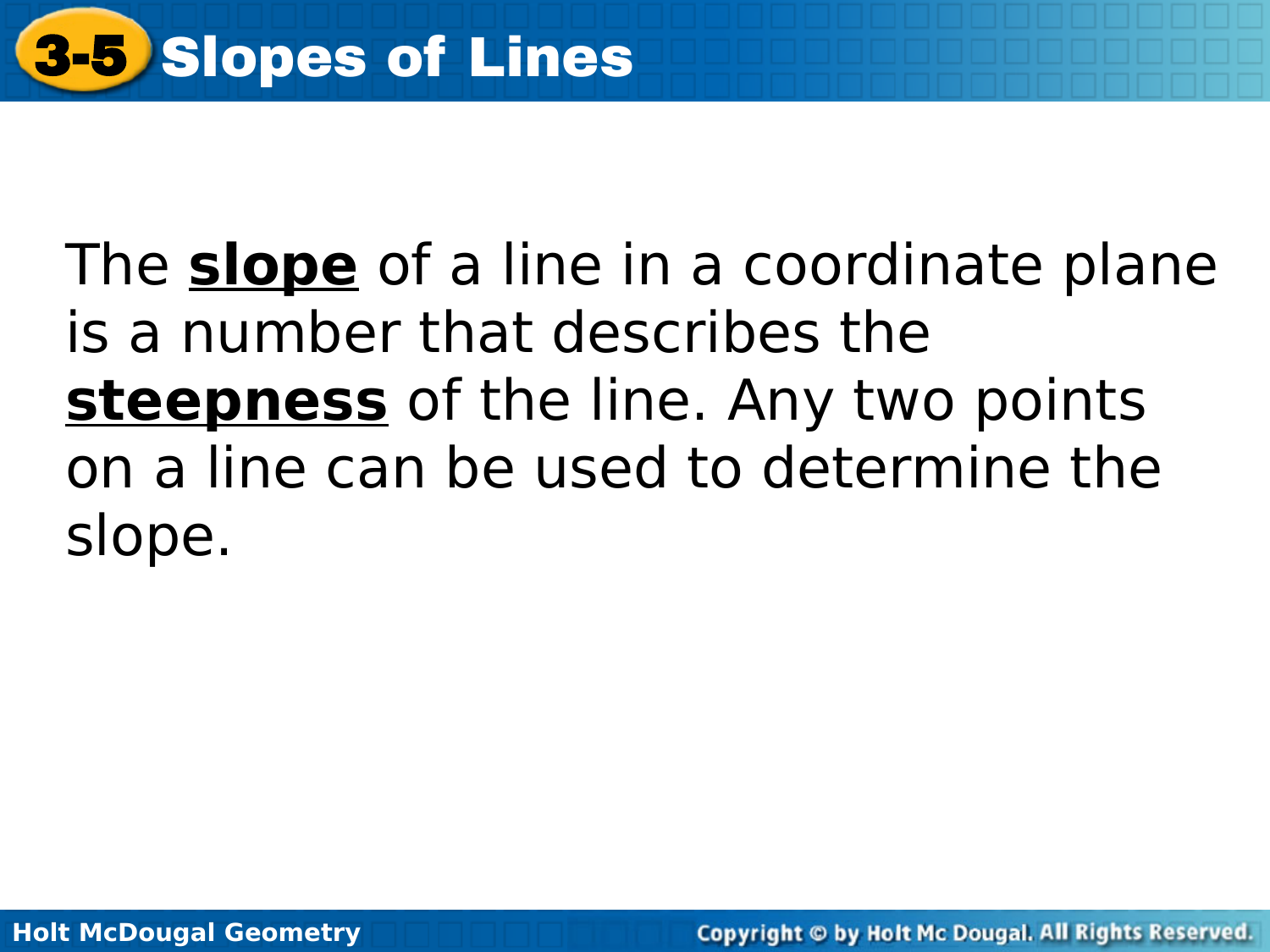

The slope of a line in a coordinate plane
is a number that describes the steepness of the line. Any two points on a line can be used to determine the slope.